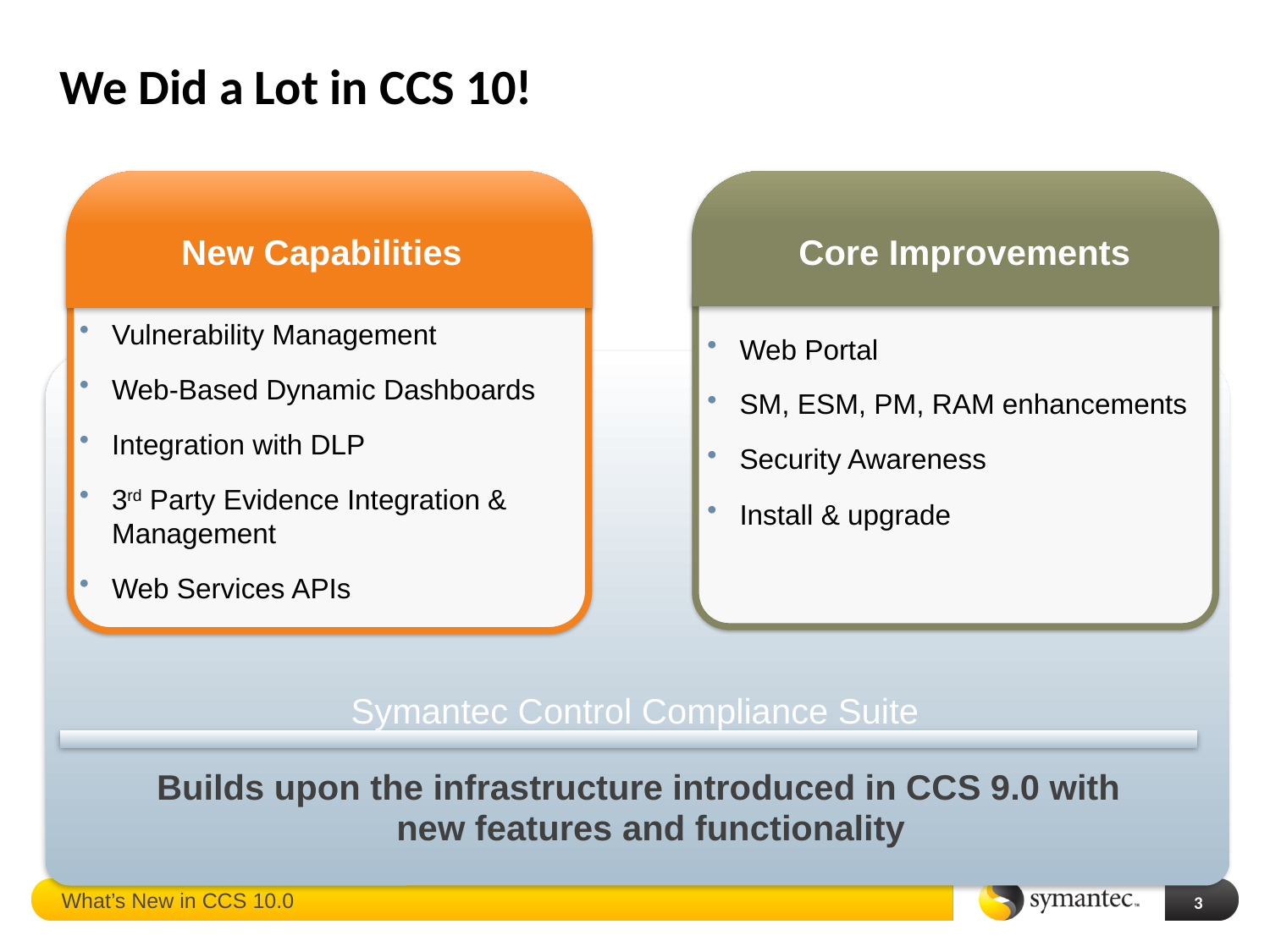

We Did a Lot in CCS 10!

Core Improvements
New Capabilities

Vulnerability Management
Web-Based Dynamic Dashboards
Integration with DLP
3rd Party Evidence Integration & Management
Web Services APIs
Web Portal
SM, ESM, PM, RAM enhancements
Security Awareness
Install & upgrade

Symantec Control Compliance Suite

Builds upon the infrastructure introduced in CCS 9.0 with new features and functionality
3
What’s New in CCS 10.0